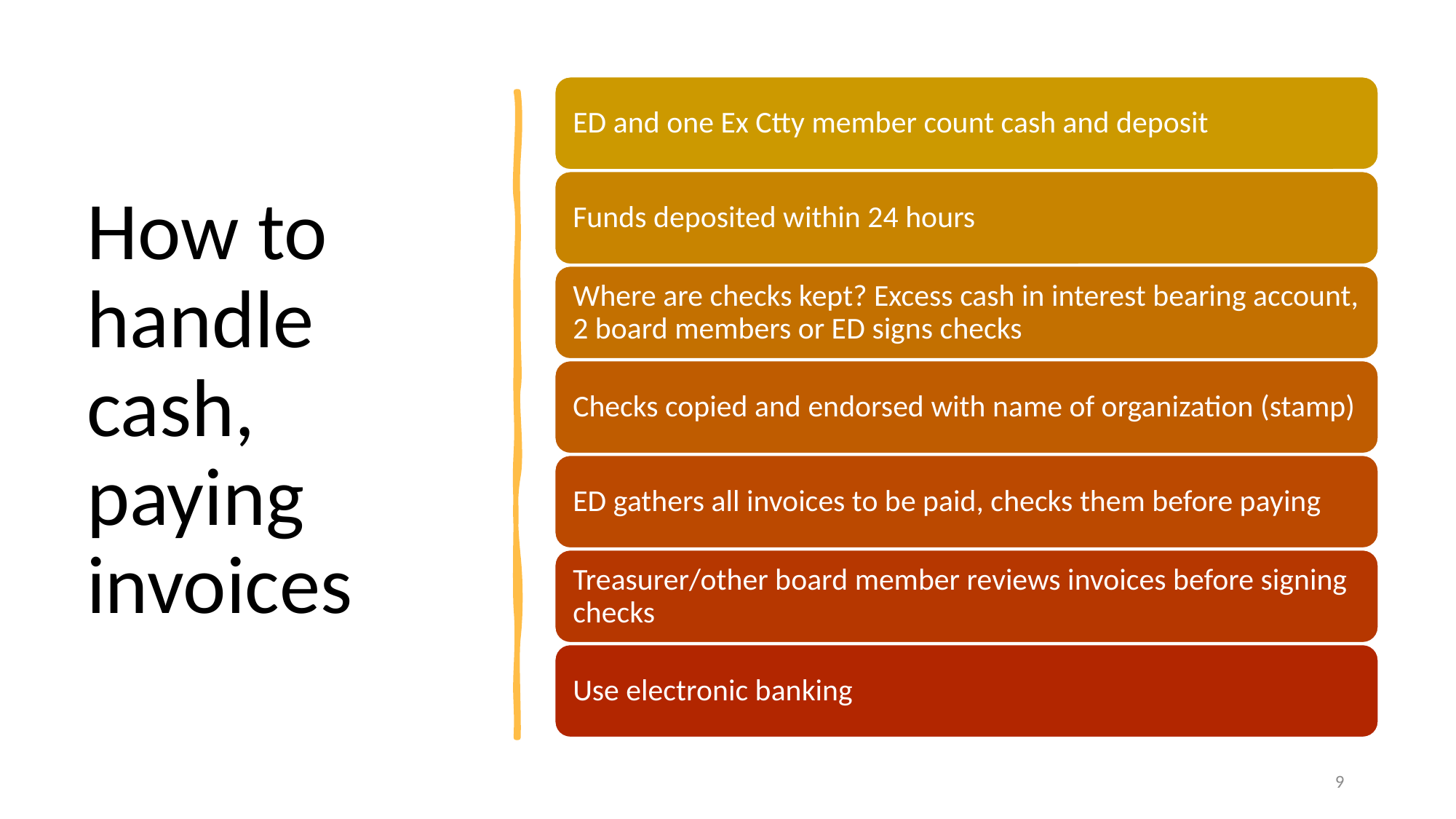

ED and one Ex Ctty member count cash and deposit
Funds deposited within 24 hours
Where are checks kept? Excess cash in interest bearing account, 2 board members or ED signs checks
Checks copied and endorsed with name of organization (stamp)
ED gathers all invoices to be paid, checks them before paying
Treasurer/other board member reviews invoices before signing checks
Use electronic banking
# How to handle cash, paying invoices

9